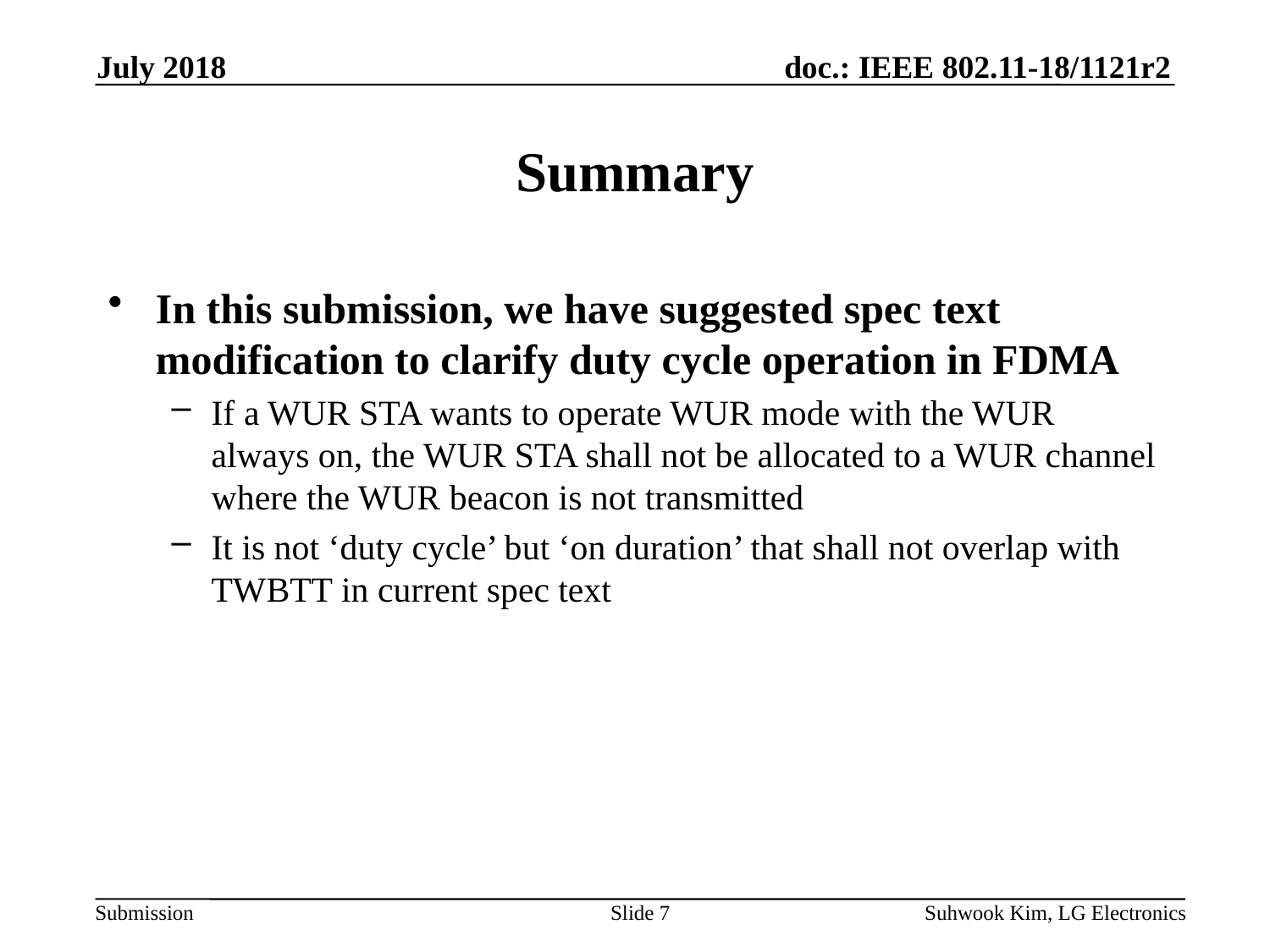

July 2018
# Summary
In this submission, we have suggested spec text modification to clarify duty cycle operation in FDMA
If a WUR STA wants to operate WUR mode with the WUR always on, the WUR STA shall not be allocated to a WUR channel where the WUR beacon is not transmitted
It is not ‘duty cycle’ but ‘on duration’ that shall not overlap with TWBTT in current spec text

Slide 7
Suhwook Kim, LG Electronics